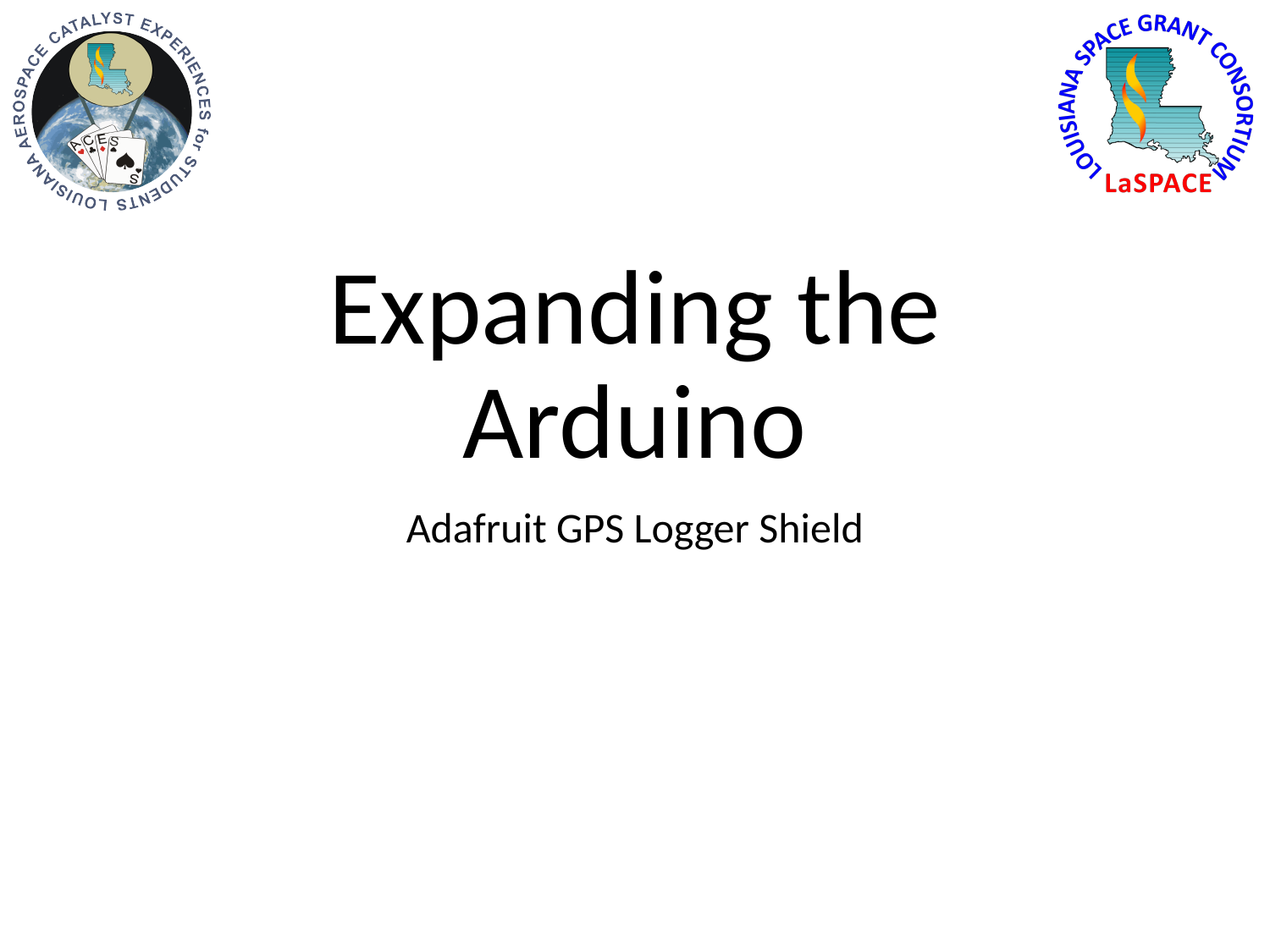

# Expanding the Arduino
Adafruit GPS Logger Shield